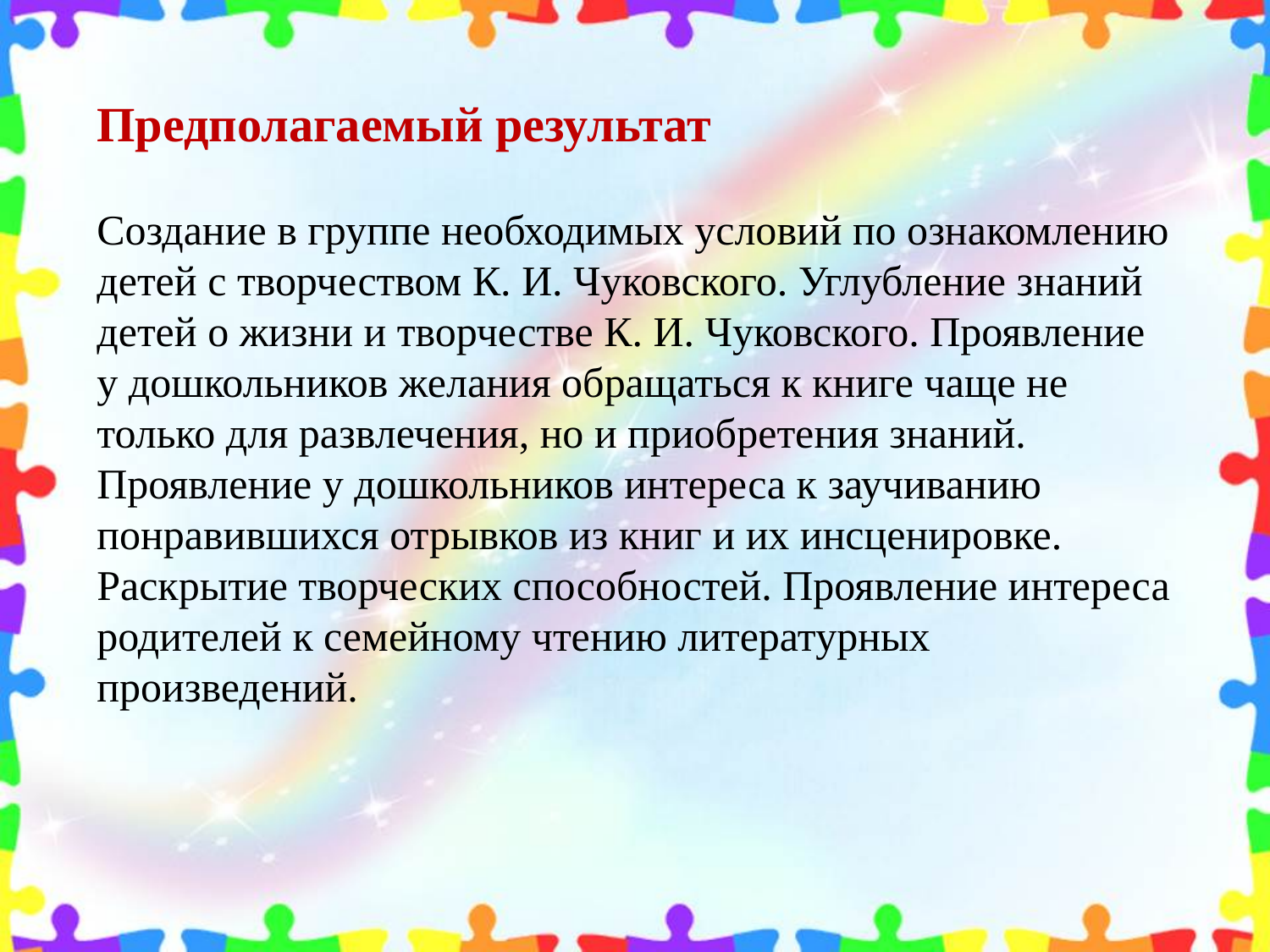

Предполагаемый результат

Создание в группе необходимых условий по ознакомлению детей с творчеством К. И. Чуковского. Углубление знаний детей о жизни и творчестве К. И. Чуковского. Проявление у дошкольников желания обращаться к книге чаще не только для развлечения, но и приобретения знаний. Проявление у дошкольников интереса к заучиванию понравившихся отрывков из книг и их инсценировке. Раскрытие творческих способностей. Проявление интереса родителей к семейному чтению литературных произведений.